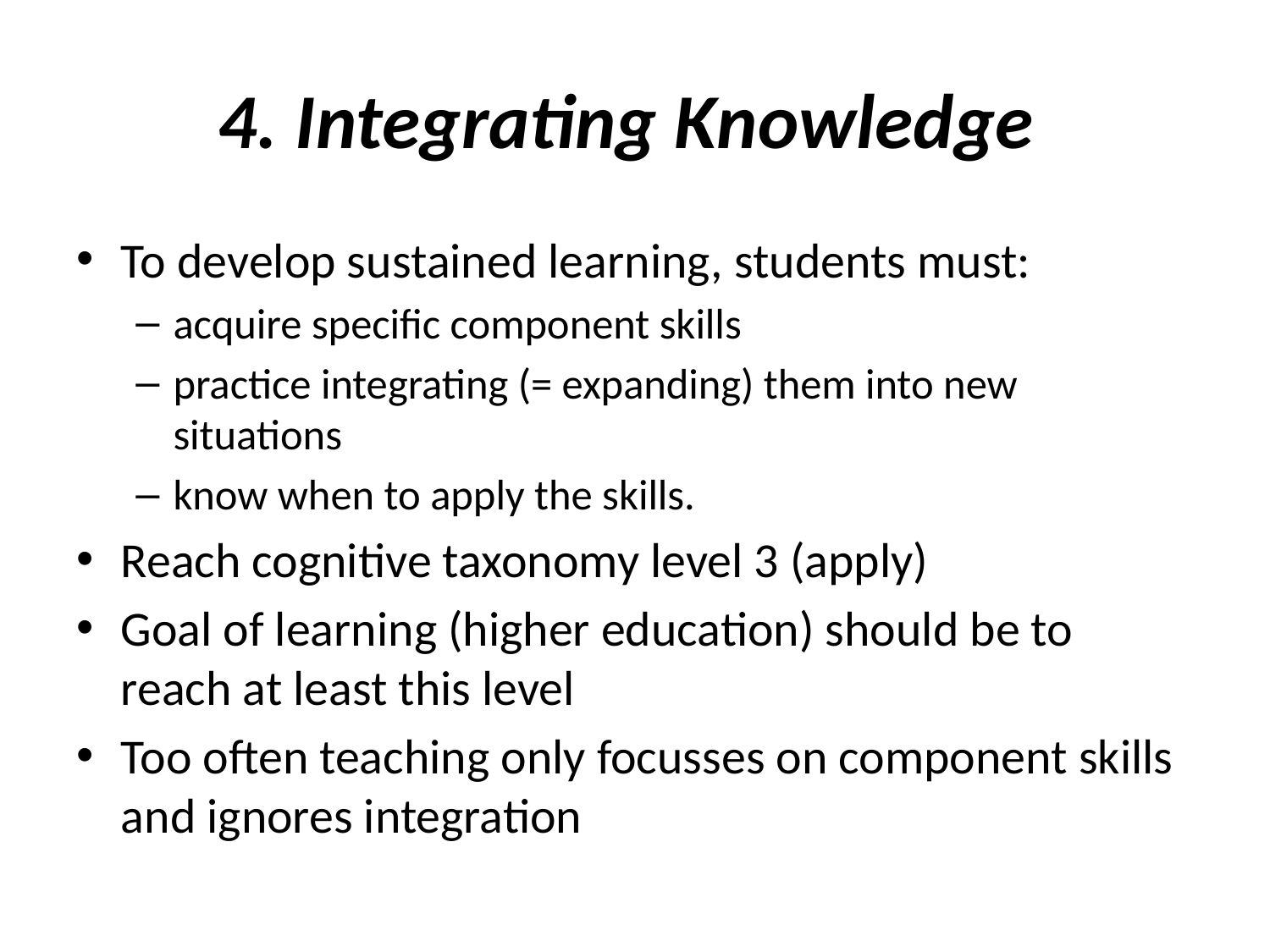

# 4. Integrating Knowledge
To develop sustained learning, students must:
acquire specific component skills
practice integrating (= expanding) them into new situations
know when to apply the skills.
Reach cognitive taxonomy level 3 (apply)
Goal of learning (higher education) should be to reach at least this level
Too often teaching only focusses on component skills and ignores integration